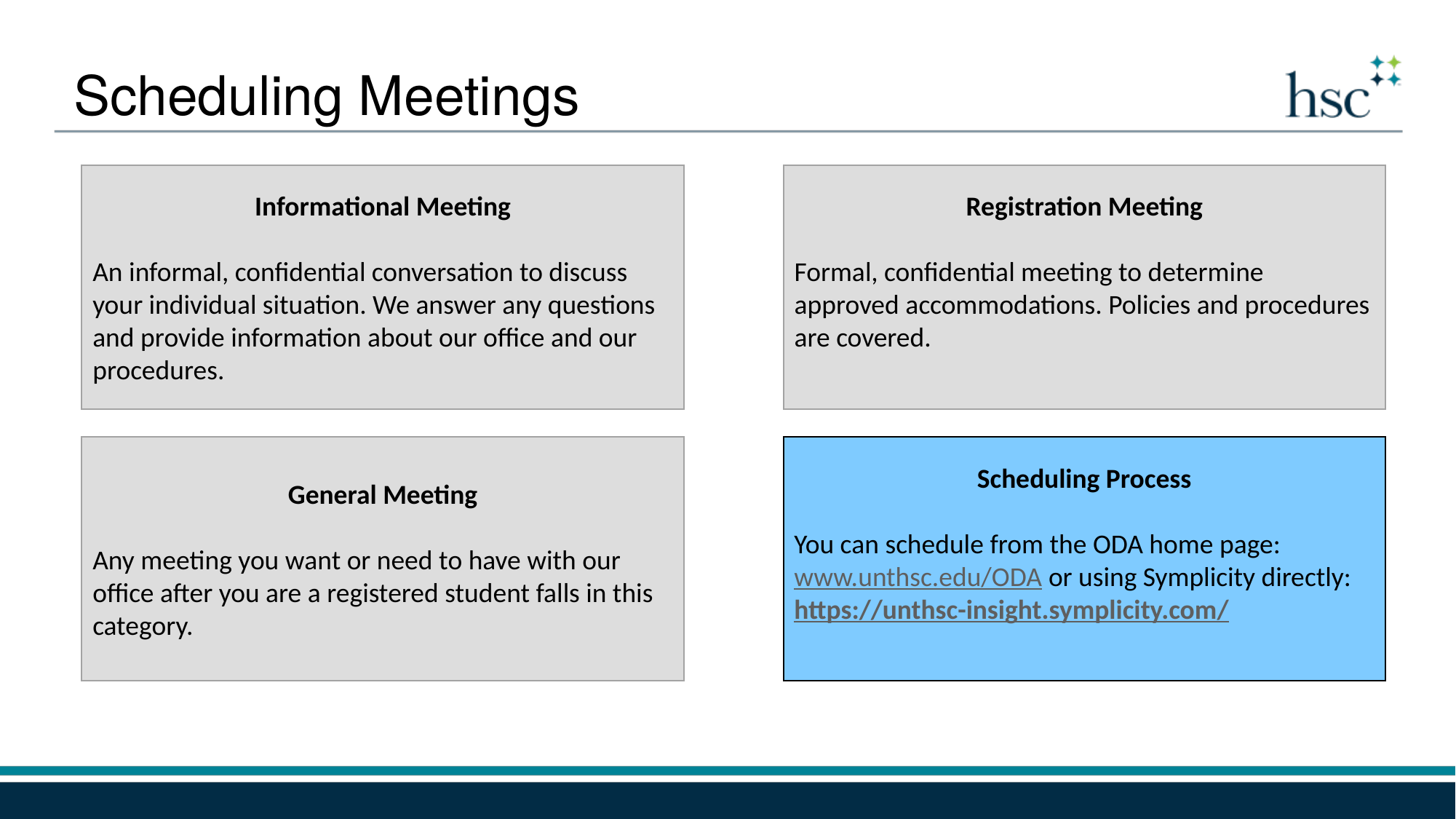

Scheduling Meetings

Registration Meeting

Formal, confidential meeting to determine approved accommodations. Policies and procedures are covered.

Informational Meeting

An informal, confidential conversation to discuss your individual situation. We answer any questions and provide information about our office and our procedures.

General Meeting

Any meeting you want or need to have with our office after you are a registered student falls in this category.

Scheduling Process

You can schedule from the ODA home page: www.unthsc.edu/ODA or using Symplicity directly: https://unthsc-insight.symplicity.com/